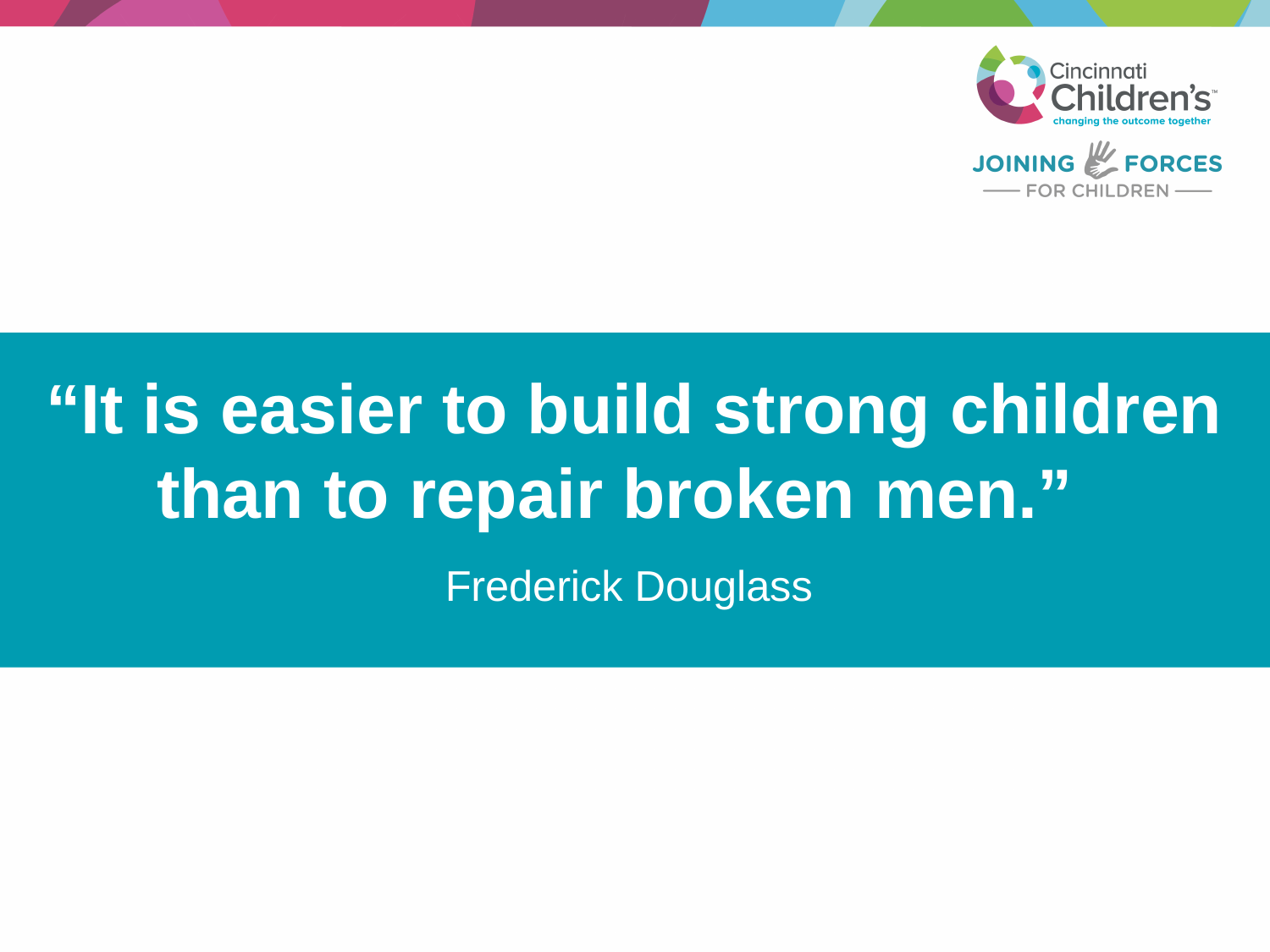

“It is easier to build strong children than to repair broken men.”

Frederick Douglass